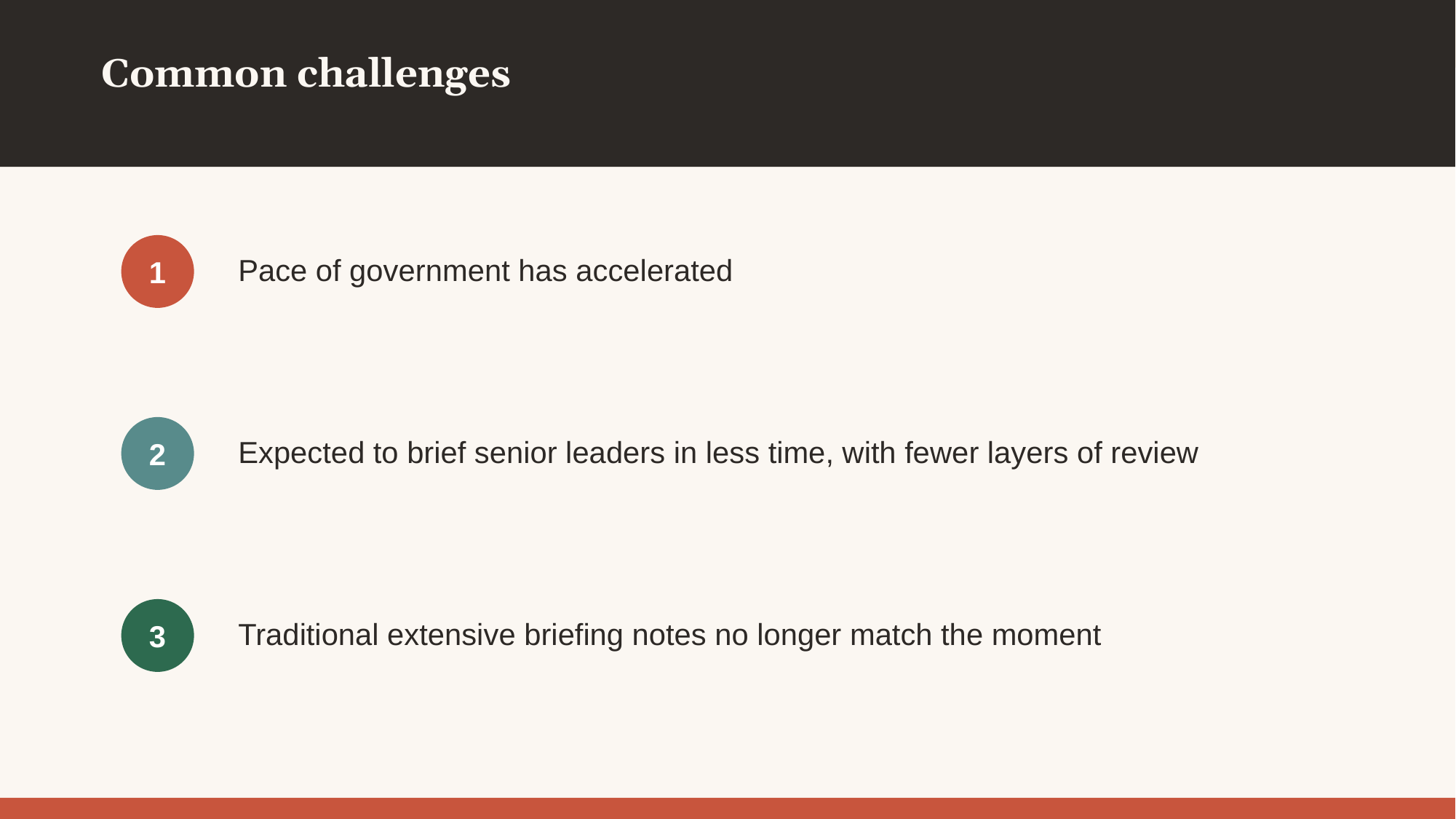

Common challenges
Pace of government has accelerated
1
Expected to brief senior leaders in less time, with fewer layers of review
2
Traditional extensive briefing notes no longer match the moment
3